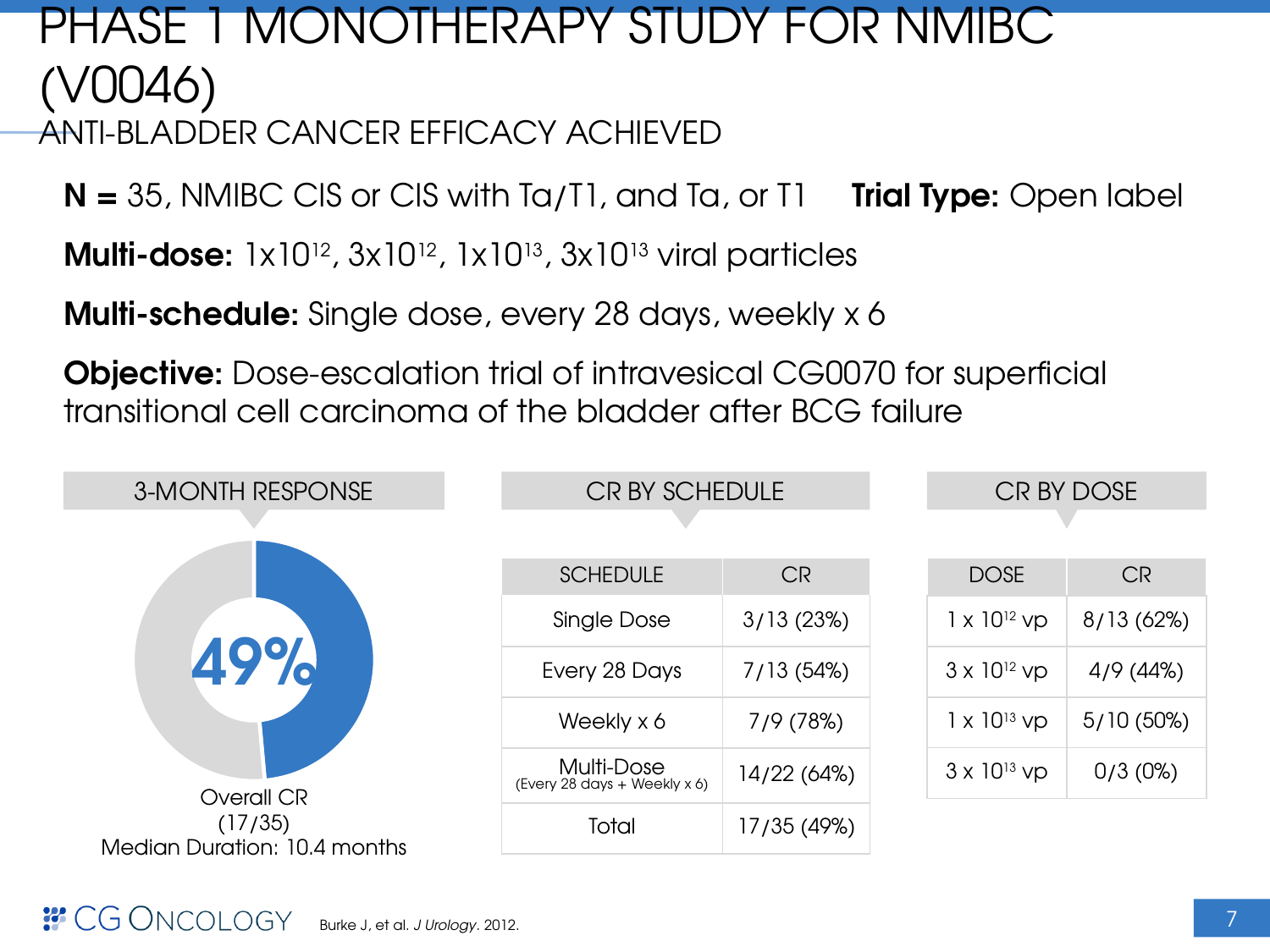

# Phase 1 Monotherapy Study for NMIBC (V0046) Anti-bladder Cancer Efficacy Achieved
N = 35, NMIBC CIS or CIS with Ta/T1, and Ta, or T1 	   Trial Type: Open label
Multi-dose: 1x1012, 3x1012, 1x1013, 3x1013 viral particles
Multi-schedule: Single dose, every 28 days, weekly x 6
Objective: Dose-escalation trial of intravesical CG0070 for superficial transitional cell carcinoma of the bladder after BCG failure
3-month Response

### Chart

| Category | Sales |
|---|---|
|  | 0.4857142857142899 |
|  | 0.514285714285714 |
|  | None |
|  | None |
49%
Overall CR
(17/35)
Median Duration: 10.4 months
CR by Schedule

CR by Dose

| Schedule | CR |
| --- | --- |
| Single Dose | 3/13 (23%) |
| Every 28 Days | 7/13 (54%) |
| Weekly x 6 | 7/9 (78%) |
| Multi-Dose (Every 28 days + Weekly x 6) | 14/22 (64%) |
| Total | 17/35 (49%) |
| Dose | CR |
| --- | --- |
| 1 x 1012 vp | 8/13 (62%) |
| 3 x 1012 vp | 4/9 (44%) |
| 1 x 1013 vp | 5/10 (50%) |
| 3 x 1013 vp | 0/3 (0%) |
Burke J, et al. J Urology. 2012.